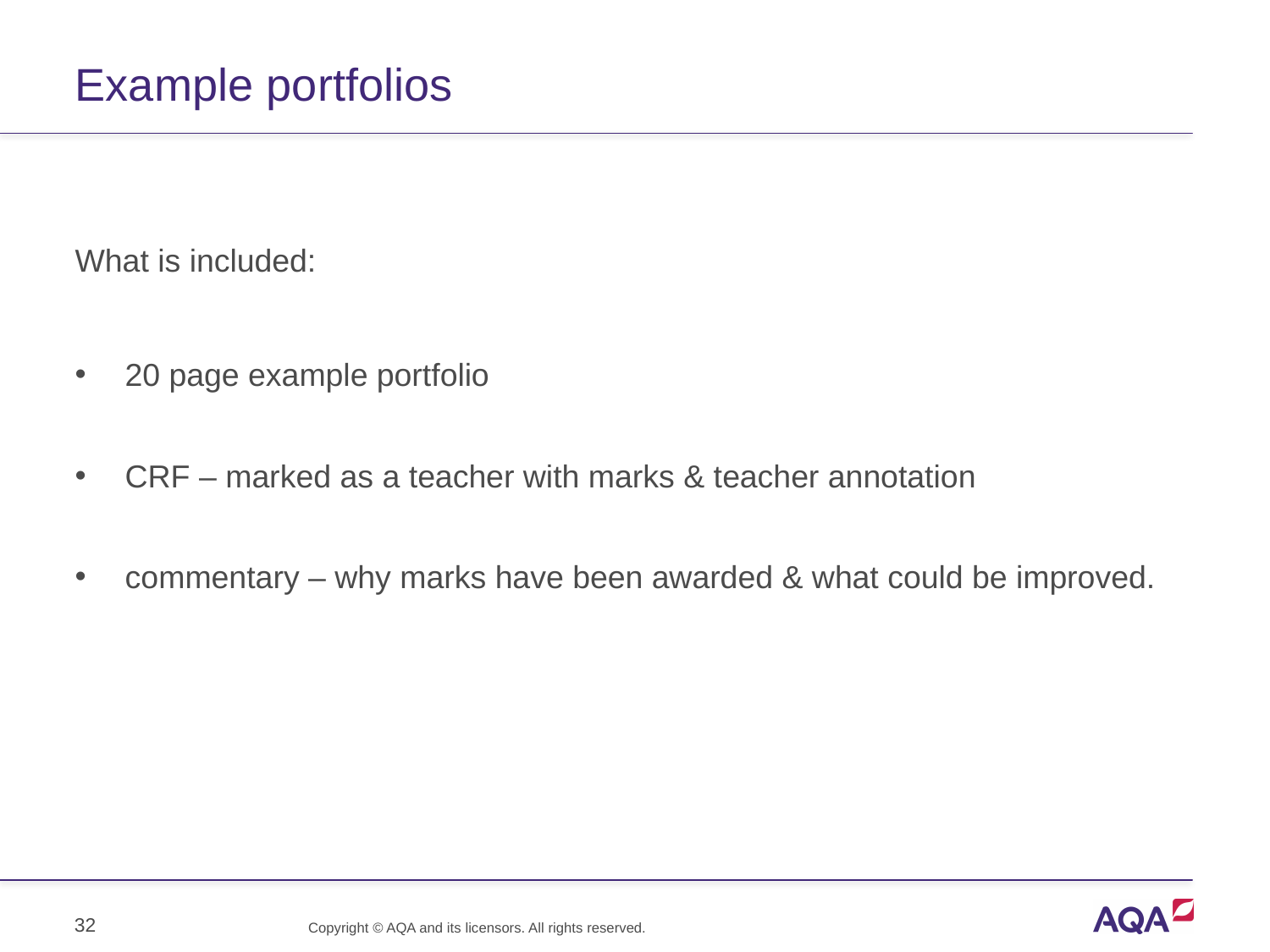

# Example portfolios
What is included:

20 page example portfolio

CRF – marked as a teacher with marks & teacher annotation

commentary – why marks have been awarded & what could be improved.

32
Copyright © AQA and its licensors. All rights reserved.